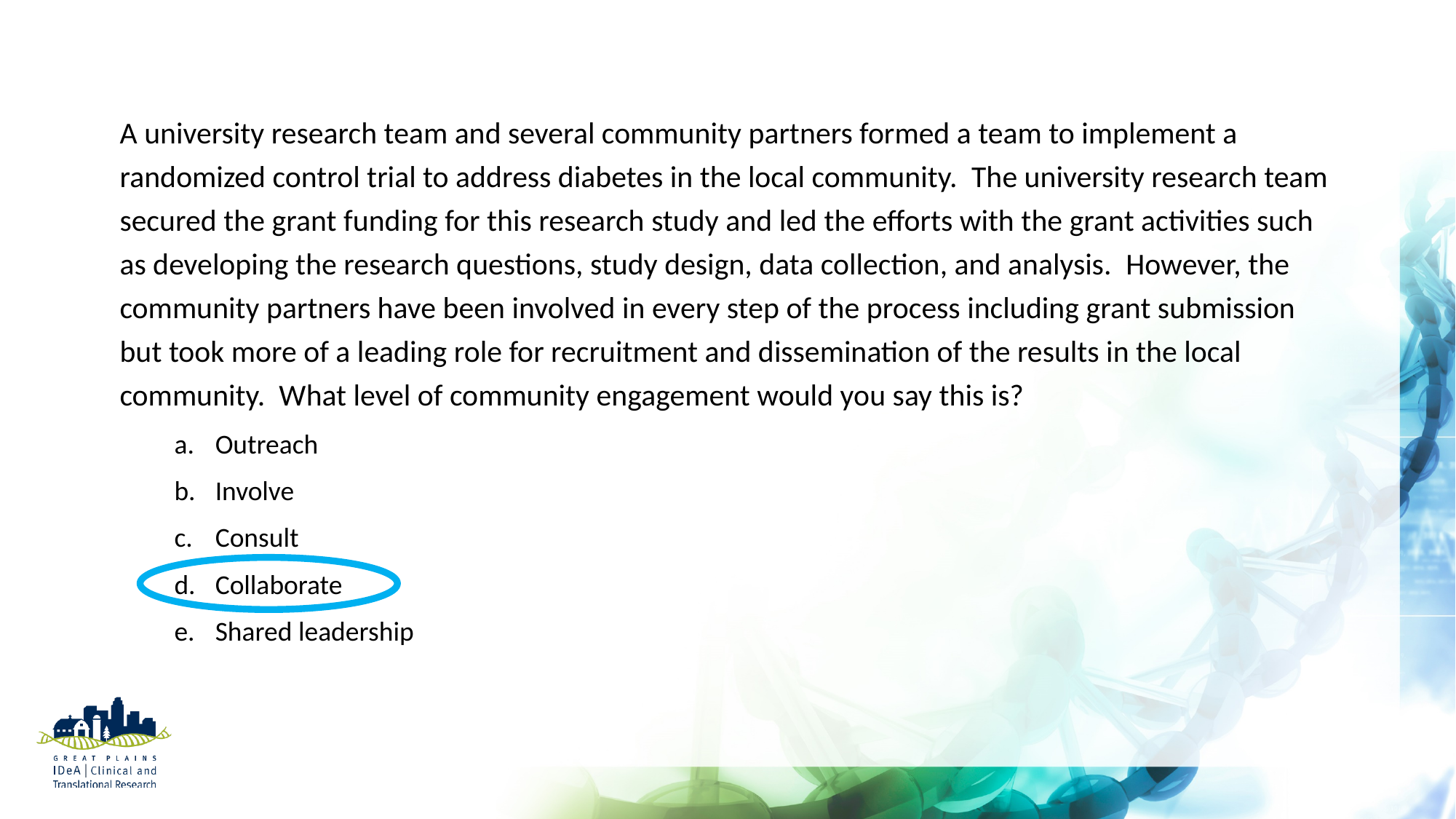

A university research team and several community partners formed a team to implement a randomized control trial to address diabetes in the local community.  The university research team secured the grant funding for this research study and led the efforts with the grant activities such as developing the research questions, study design, data collection, and analysis.  However, the community partners have been involved in every step of the process including grant submission but took more of a leading role for recruitment and dissemination of the results in the local community.  What level of community engagement would you say this is?
Outreach
Involve
Consult
Collaborate
Shared leadership